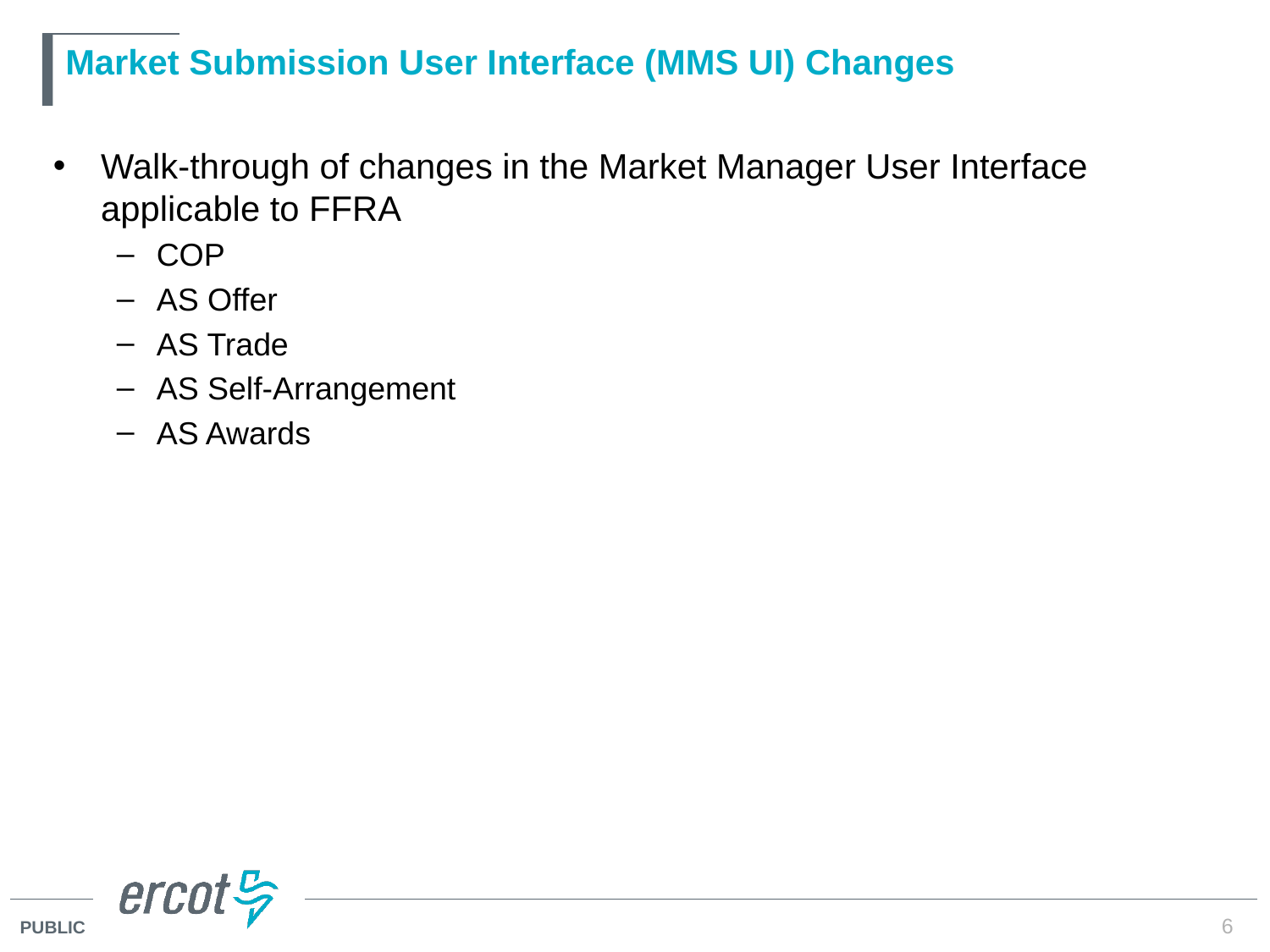

# Market Submission User Interface (MMS UI) Changes
Walk-through of changes in the Market Manager User Interface applicable to FFRA
COP
AS Offer
AS Trade
AS Self-Arrangement
AS Awards

6